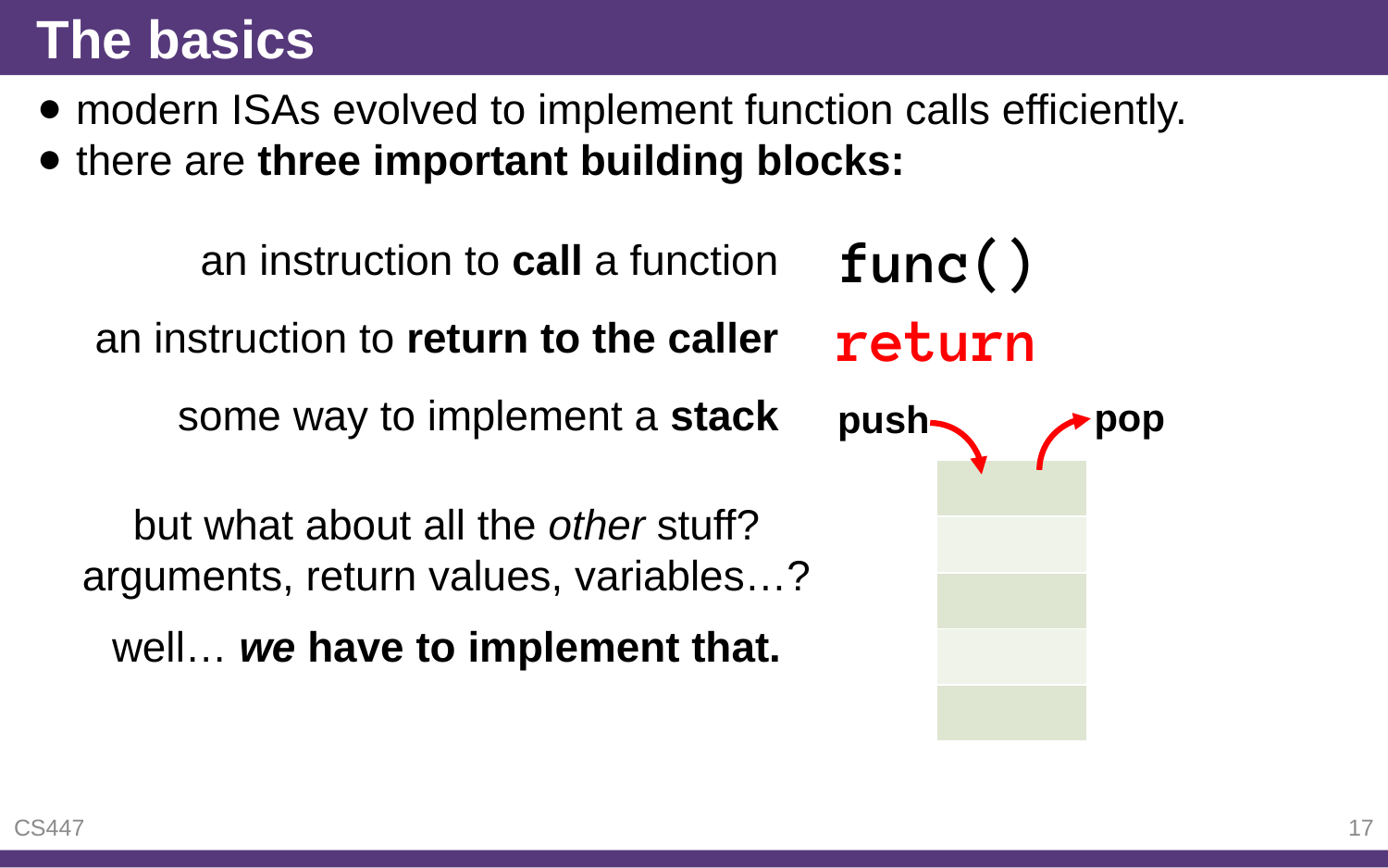

# The basics
modern ISAs evolved to implement function calls efficiently.
there are three important building blocks:
func()
an instruction to call a function
return
an instruction to return to the caller
some way to implement a stack
pop

push

|  |
| --- |
|  |
|  |
|  |
|  |
but what about all the other stuff? arguments, return values, variables…?
well… we have to implement that.
CS447
17